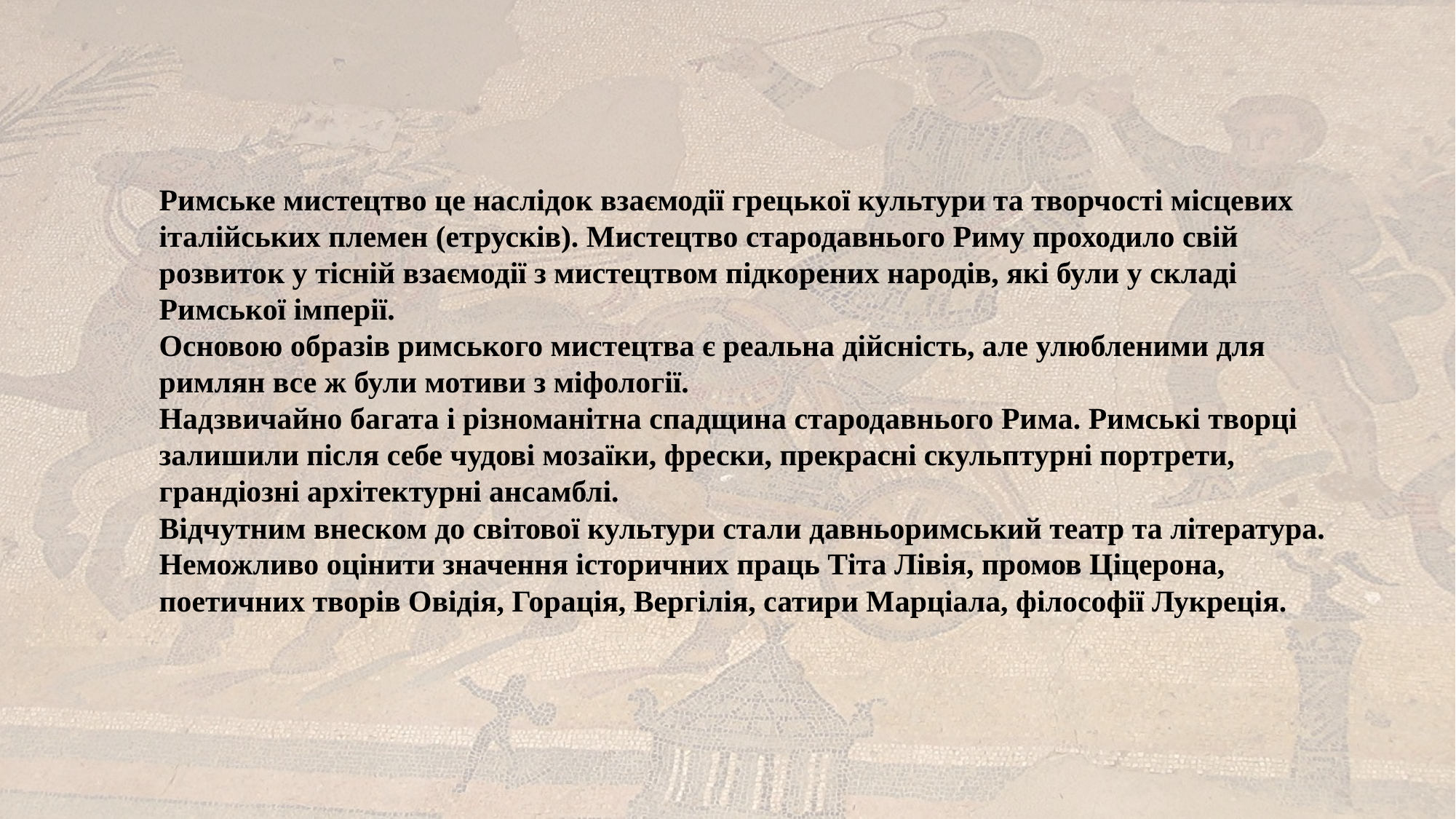

Римське мистецтво це наслідок взаємодії грецької культури та творчості місцевих італійських племен (етрусків). Мистецтво стародавнього Риму проходило свій розвиток у тісній взаємодії з мистецтвом підкорених народів, які були у складі Римської імперії.
Основою образів римського мистецтва є реальна дійсність, але улюбленими для римлян все ж були мотиви з міфології.
Надзвичайно багата і різноманітна спадщина стародавнього Рима. Римські творці залишили після себе чудові мозаїки, фрески, прекрасні скульптурні портрети, грандіозні архітектурні ансамблі.
Відчутним внеском до світової культури стали давньоримський театр та література. Неможливо оцінити значення історичних праць Тіта Лівія, промов Ціцерона, поетичних творів Овідія, Горація, Вергілія, сатири Марціала, філософії Лукреція.